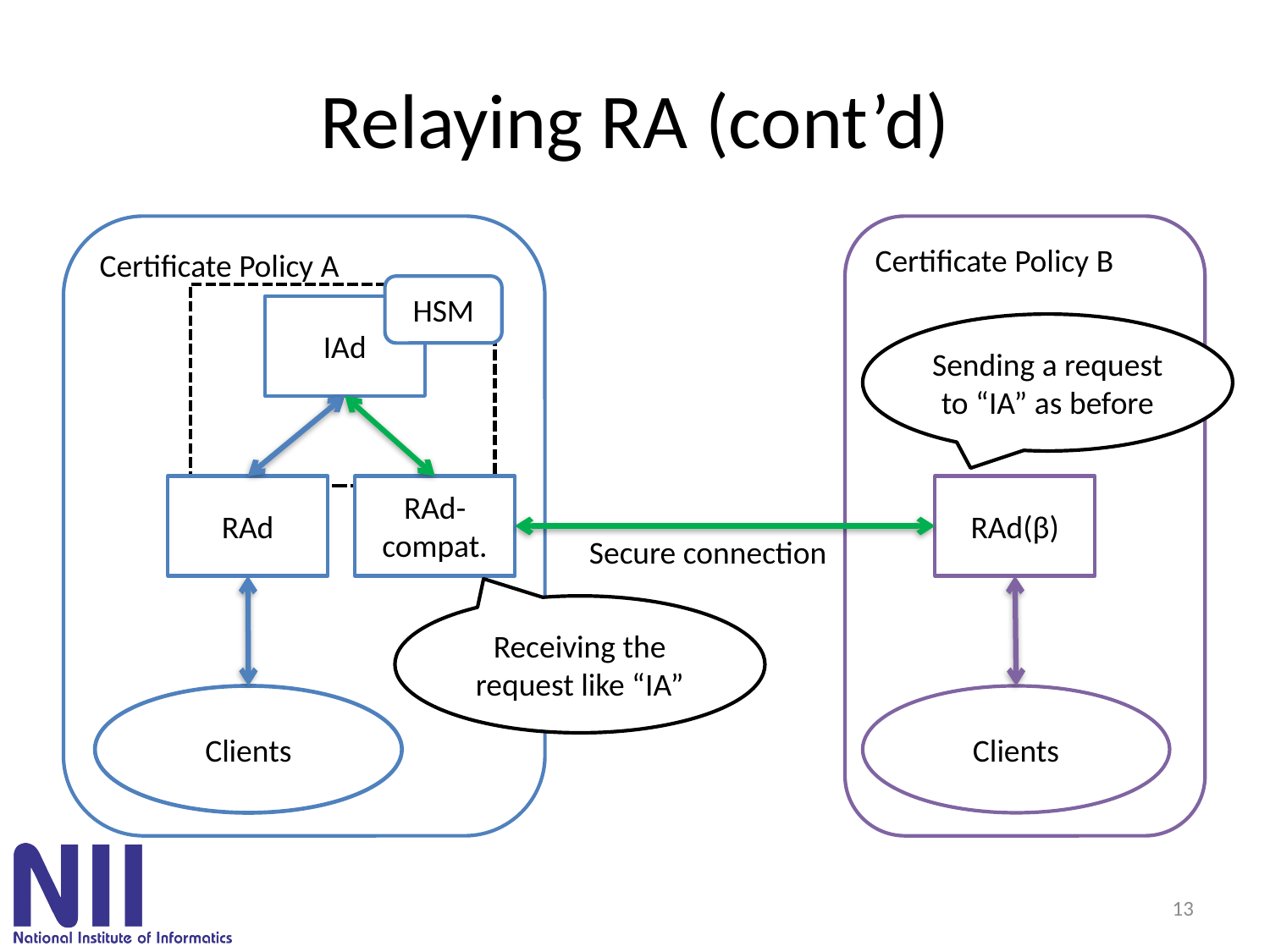

# Relaying RA (cont’d)
Certificate Policy A
Certificate Policy B
HSM

IAd
Sending a request to “IA” as before
RAd
RAd-compat.
RAd(β)
Secure connection
Receiving the request like “IA”
Clients
Clients
13